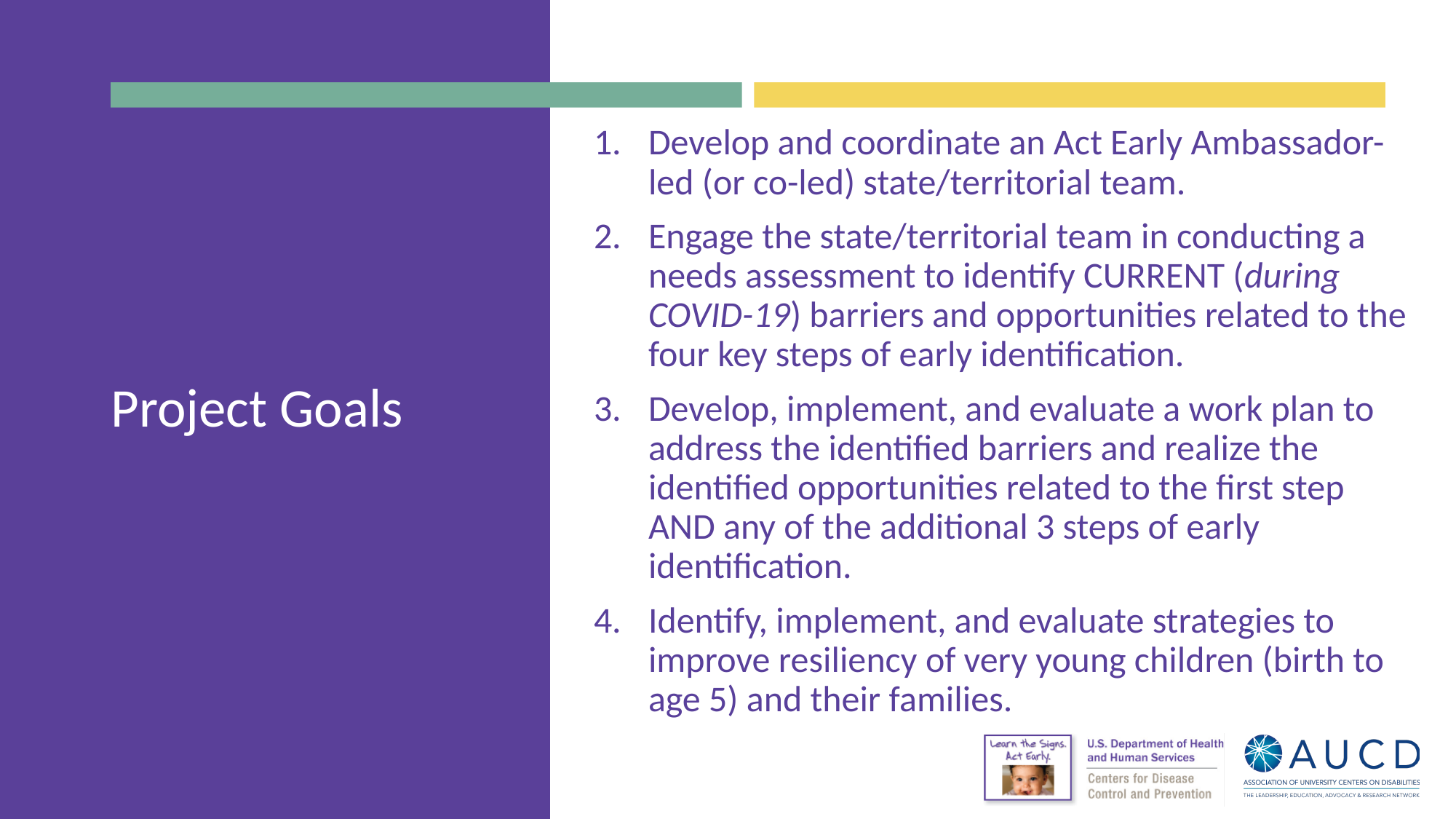

Develop and coordinate an Act Early Ambassador-led (or co-led) state/territorial team.
Engage the state/territorial team in conducting a needs assessment to identify CURRENT (during COVID-19) barriers and opportunities related to the four key steps of early identification.
Develop, implement, and evaluate a work plan to address the identified barriers and realize the identified opportunities related to the first step AND any of the additional 3 steps of early identification.
Identify, implement, and evaluate strategies to improve resiliency of very young children (birth to age 5) and their families.
# Project Goals